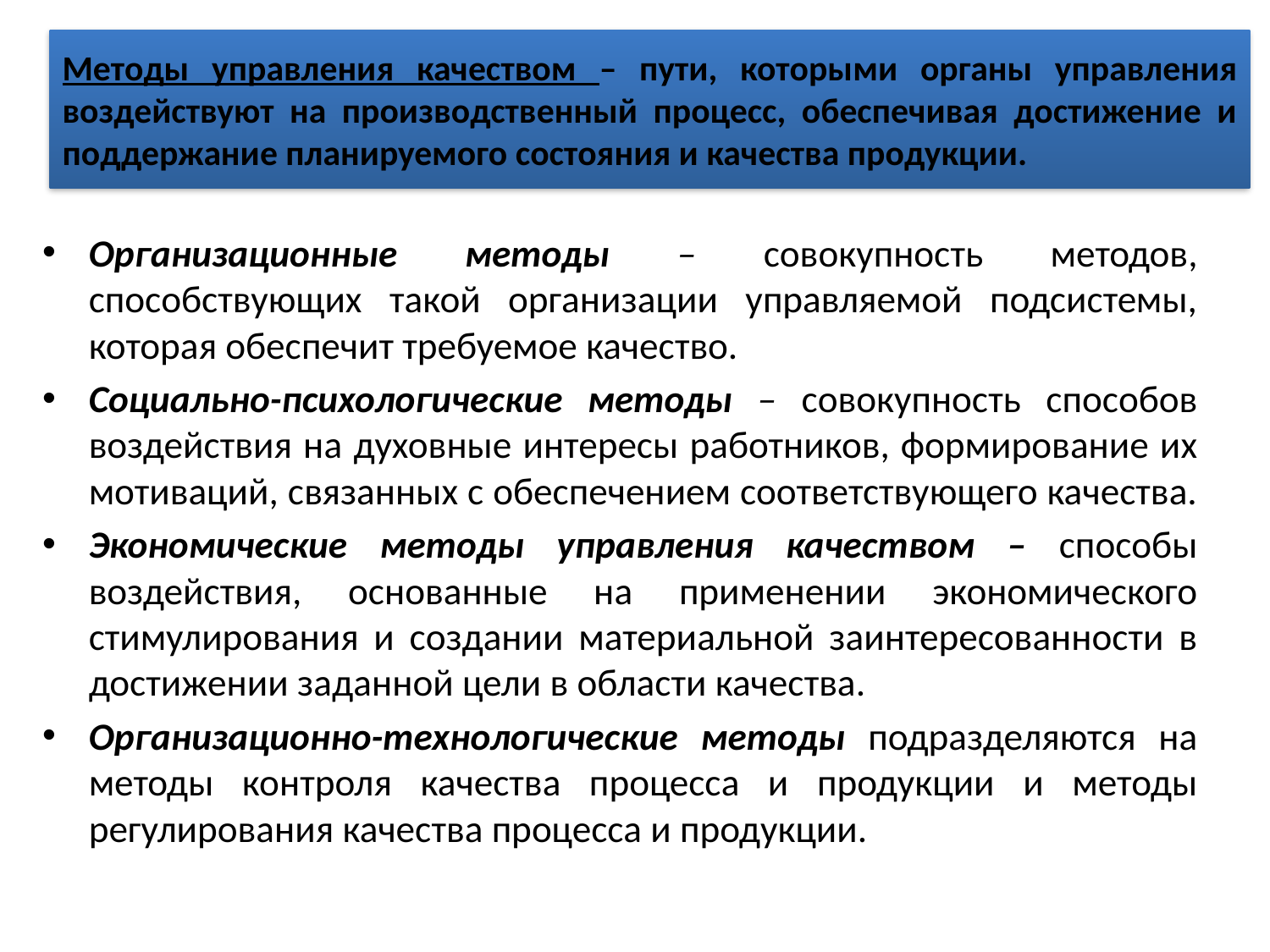

# Методы управления качеством – пути, которыми органы управления воздействуют на производственный процесс, обеспечивая достижение и поддержание планируемого состояния и качества продукции.
Организационные методы – совокупность методов, способствующих такой организации управляемой подсистемы, которая обеспечит требуемое качество.
Социально-психологические методы – совокупность способов воздействия на духовные интересы работников, формирование их мотиваций, связанных с обеспечением соответствующего качества.
Экономические методы управления качеством – способы воздействия, основанные на применении экономического стимулирования и создании материальной заинтересованности в достижении заданной цели в области качества.
Организационно-технологические методы подразделяются на методы контроля качества процесса и продукции и методы регулирования качества процесса и продукции.